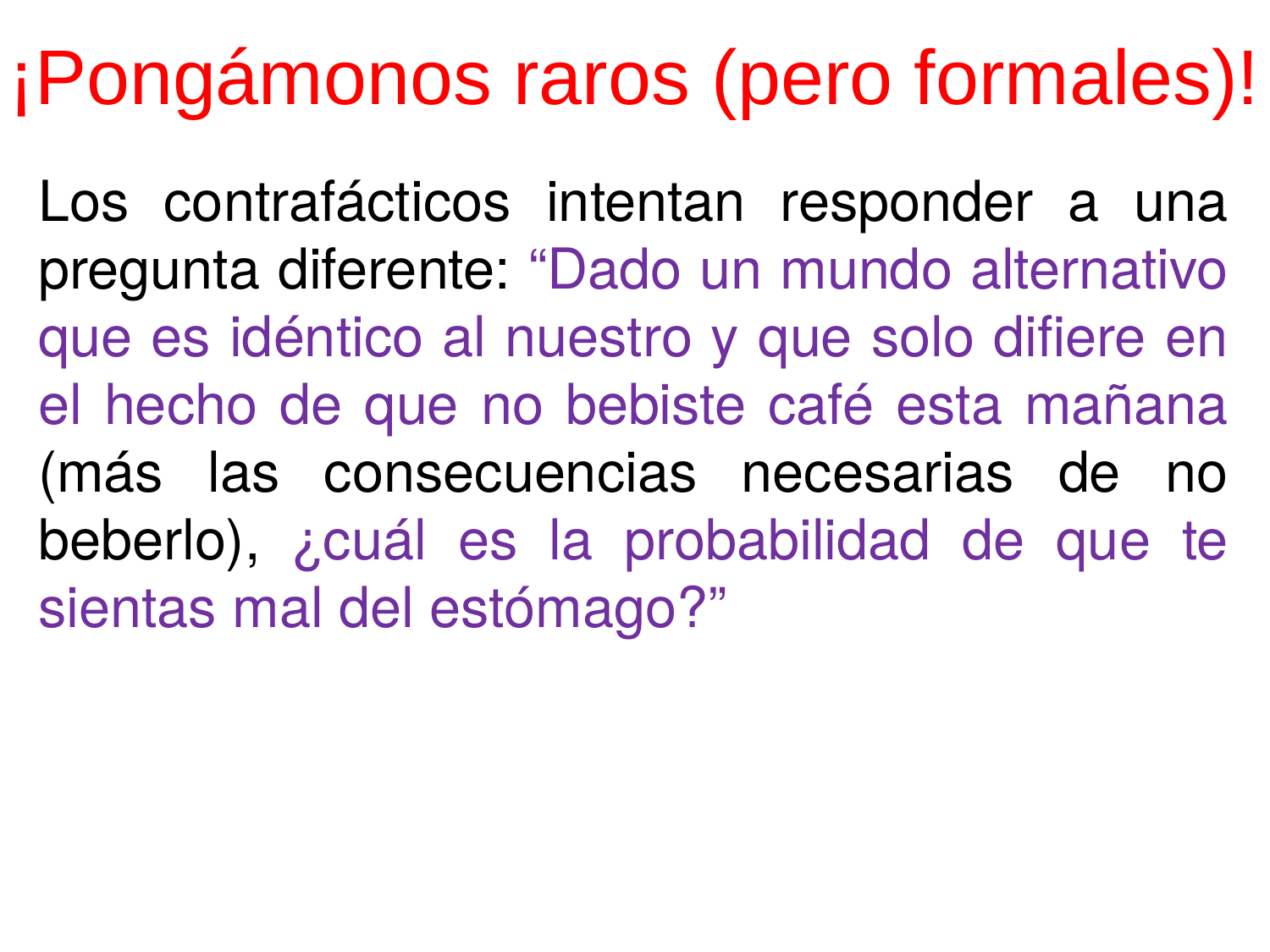

# ¡Pongámonos raros (pero formales)!
Los contrafácticos intentan responder a una pregunta diferente: “Dado un mundo alternativo que es idéntico al nuestro y que solo difiere en el hecho de que no bebiste café esta mañana (más las consecuencias necesarias de no beberlo), ¿cuál es la probabilidad de que te sientas mal del estómago?”